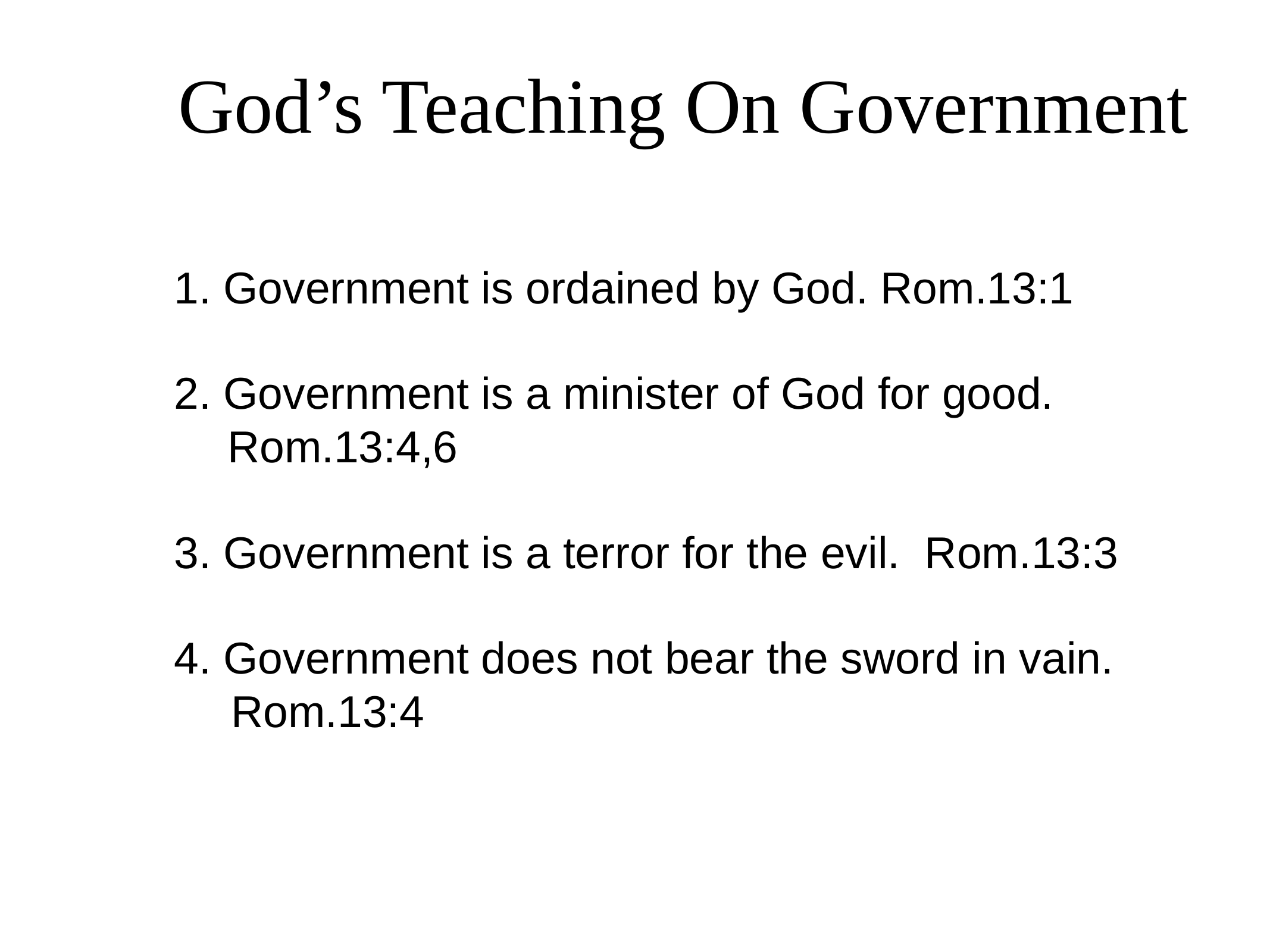

# God’s Teaching On Government
1. Government is ordained by God. Rom.13:1
2. Government is a minister of God for good. Rom.13:4,6
3. Government is a terror for the evil.  Rom.13:3
4. Government does not bear the sword in vain. Rom.13:4